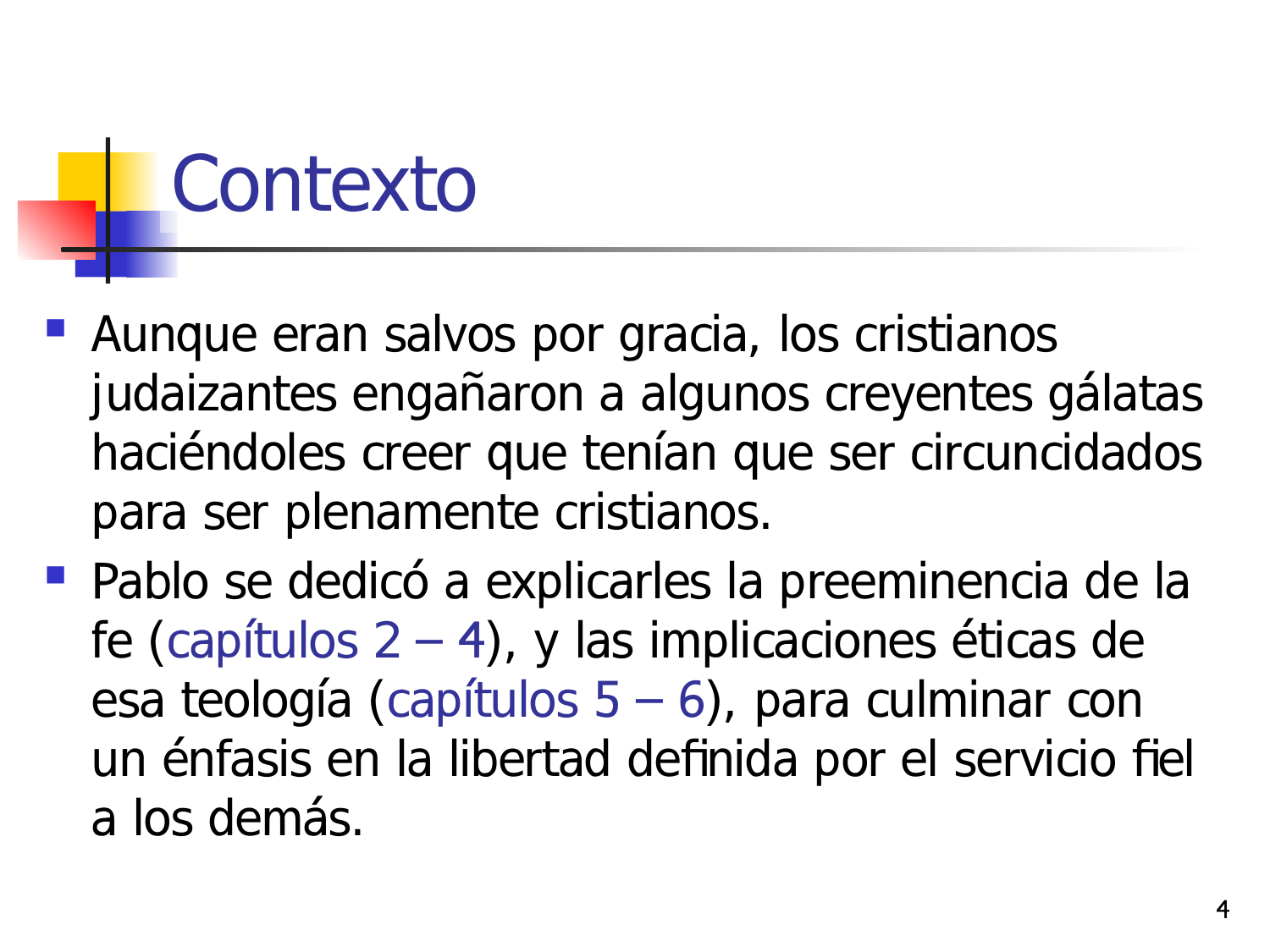

# Contexto
Aunque eran salvos por gracia, los cristianos judaizantes engañaron a algunos creyentes gálatas haciéndoles creer que tenían que ser circuncidados para ser plenamente cristianos.
Pablo se dedicó a explicarles la preeminencia de la fe (capítulos 2 – 4), y las implicaciones éticas de esa teología (capítulos 5 – 6), para culminar con un énfasis en la libertad definida por el servicio fiel a los demás.
4